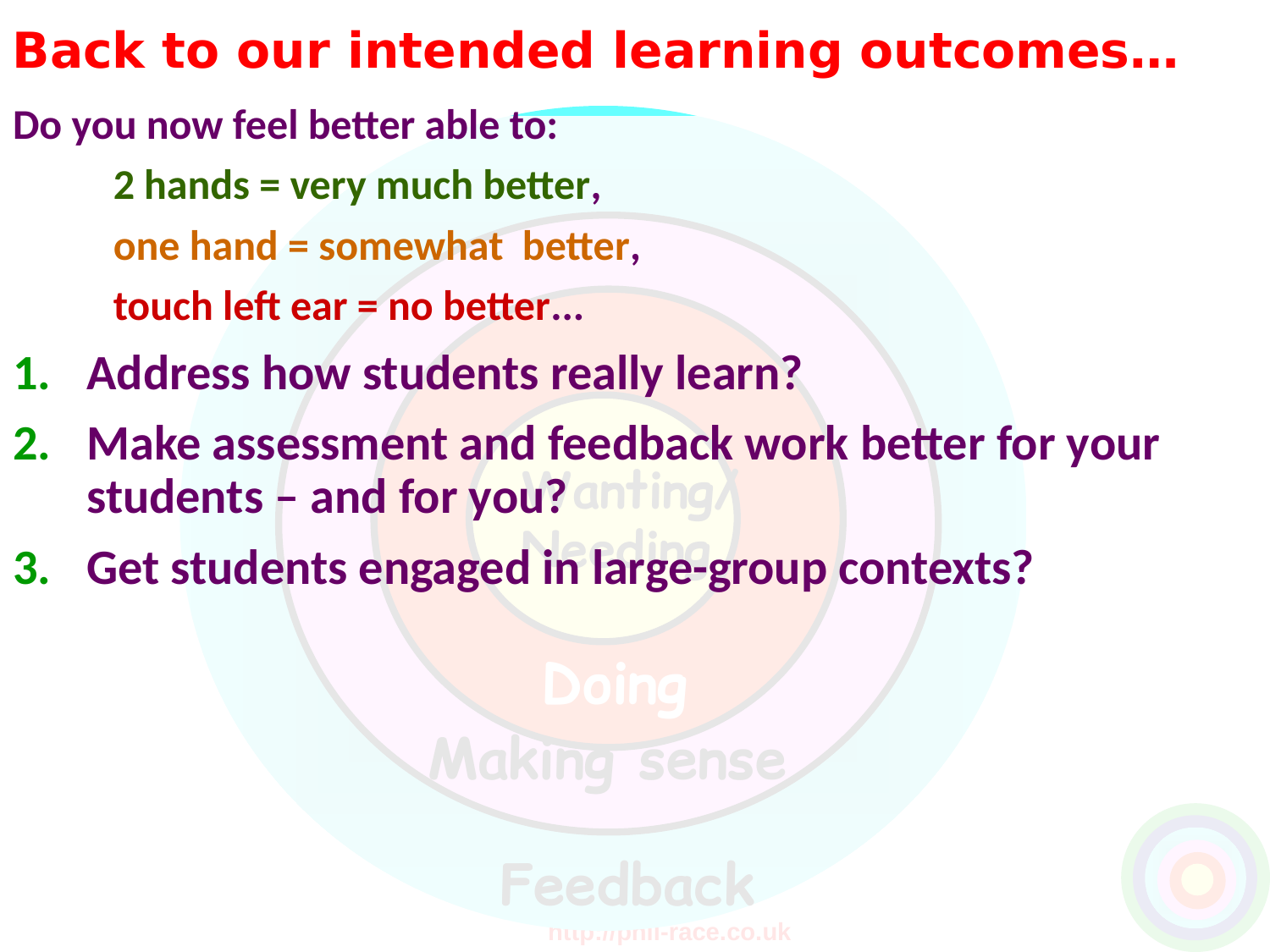

Back to our intended learning outcomes…
Do you now feel better able to:
	2 hands = very much better,
	one hand = somewhat  better,
	touch left ear = no better...
Address how students really learn?
Make assessment and feedback work better for your students – and for you?
Get students engaged in large-group contexts?

Wanting/
Needing
Doing
Making sense

Feedback